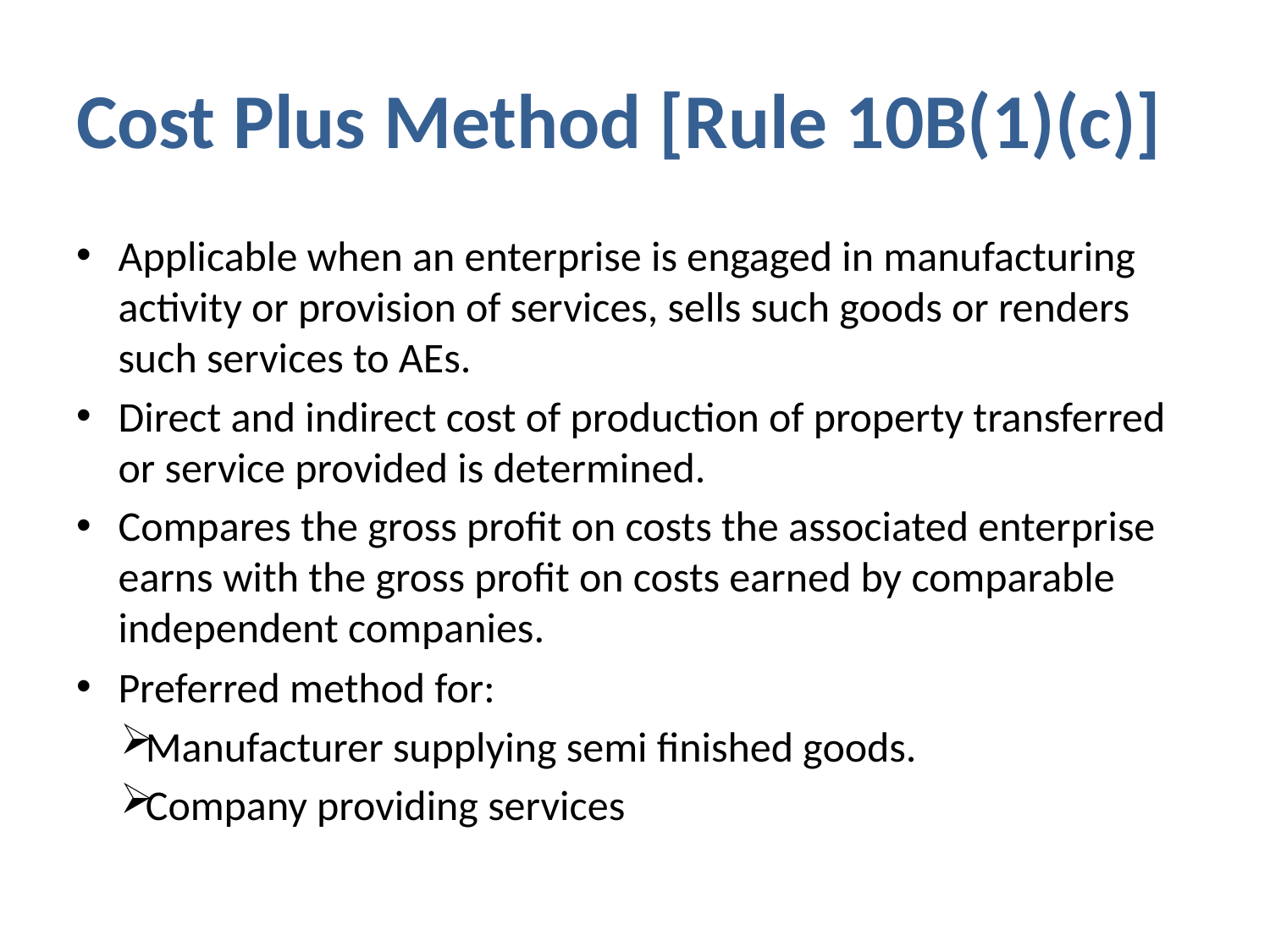

# Cost Plus Method [Rule 10B(1)(c)]
Applicable when an enterprise is engaged in manufacturing activity or provision of services, sells such goods or renders such services to AEs.
Direct and indirect cost of production of property transferred or service provided is determined.
Compares the gross profit on costs the associated enterprise earns with the gross profit on costs earned by comparable independent companies.
Preferred method for:
Manufacturer supplying semi finished goods.
Company providing services